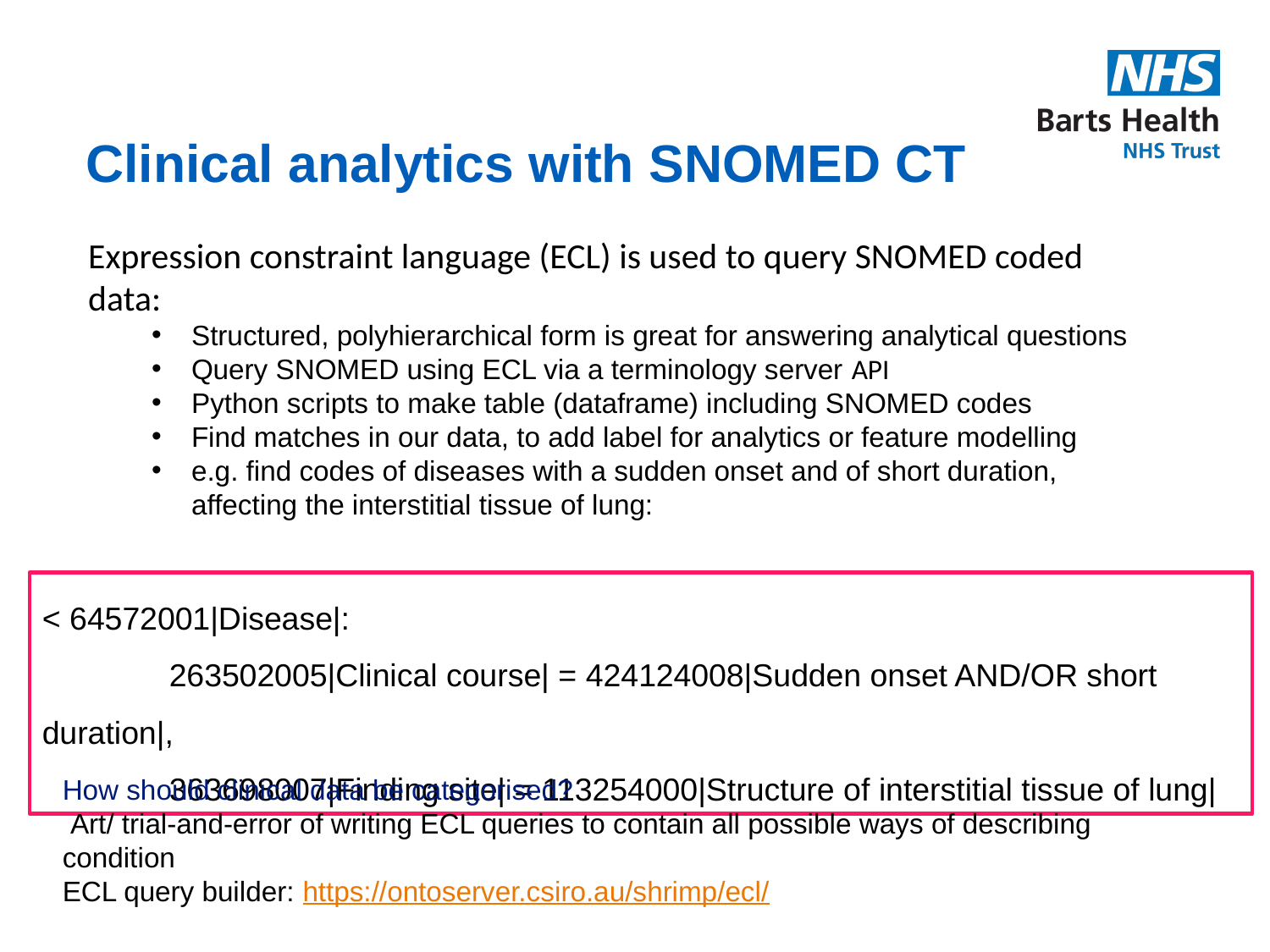

# Clinical analytics with SNOMED CT
Expression constraint language (ECL) is used to query SNOMED coded data:
Structured, polyhierarchical form is great for answering analytical questions
Query SNOMED using ECL via a terminology server API
Python scripts to make table (dataframe) including SNOMED codes
Find matches in our data, to add label for analytics or feature modelling
e.g. find codes of diseases with a sudden onset and of short duration, affecting the interstitial tissue of lung:
< 64572001|Disease|:
	263502005|Clinical course| = 424124008|Sudden onset AND/OR short duration|,
	363698007|Finding site| = 113254000|Structure of interstitial tissue of lung|
How should clinical data be categorised?
 Art/ trial-and-error of writing ECL queries to contain all possible ways of describing condition
ECL query builder: https://ontoserver.csiro.au/shrimp/ecl/